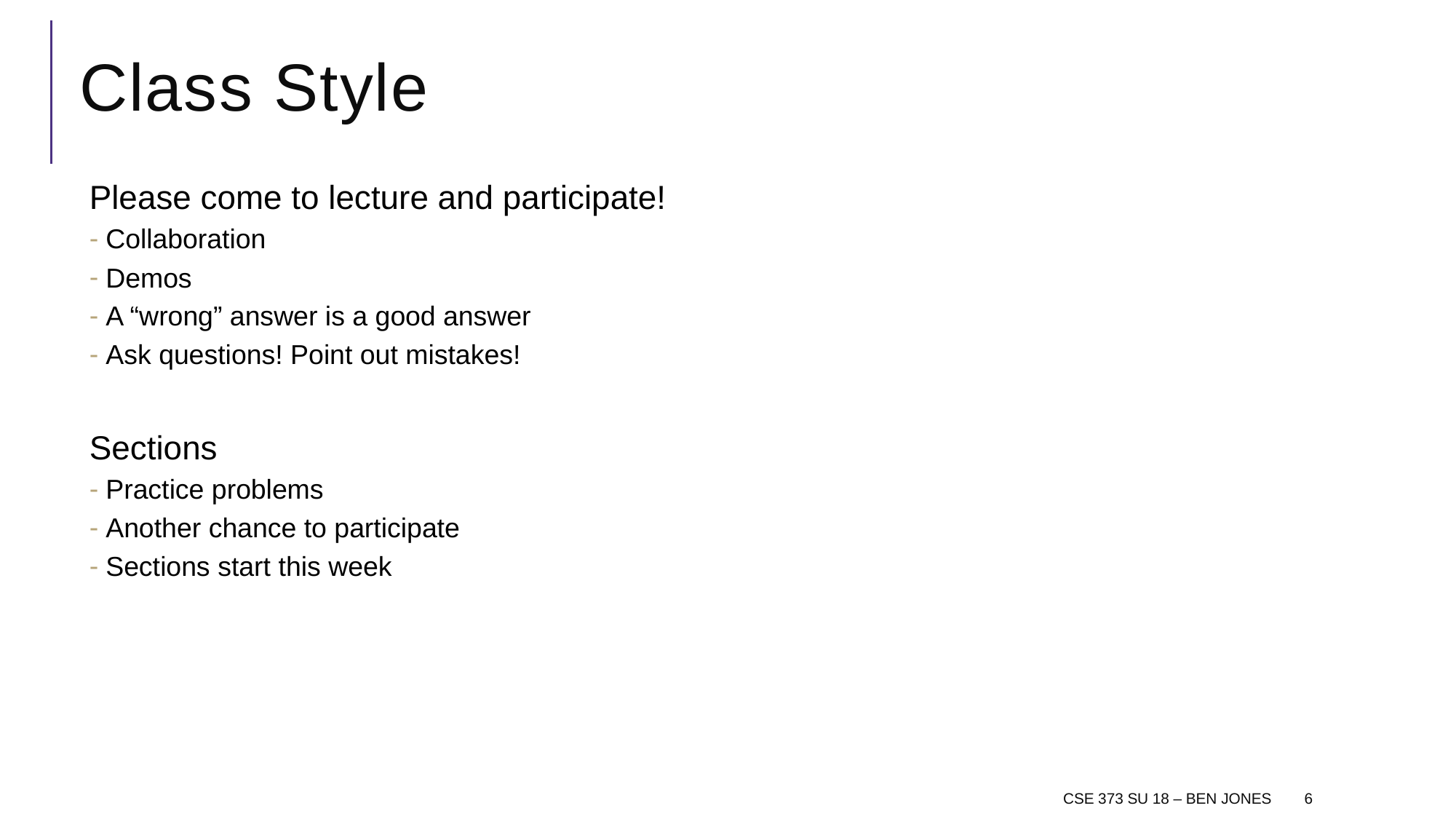

# Class Style
Please come to lecture and participate!
Collaboration
Demos
A “wrong” answer is a good answer
Ask questions! Point out mistakes!

Sections
Practice problems
Another chance to participate
Sections start this week

CSE 373 SU 18 – Ben Jones
6